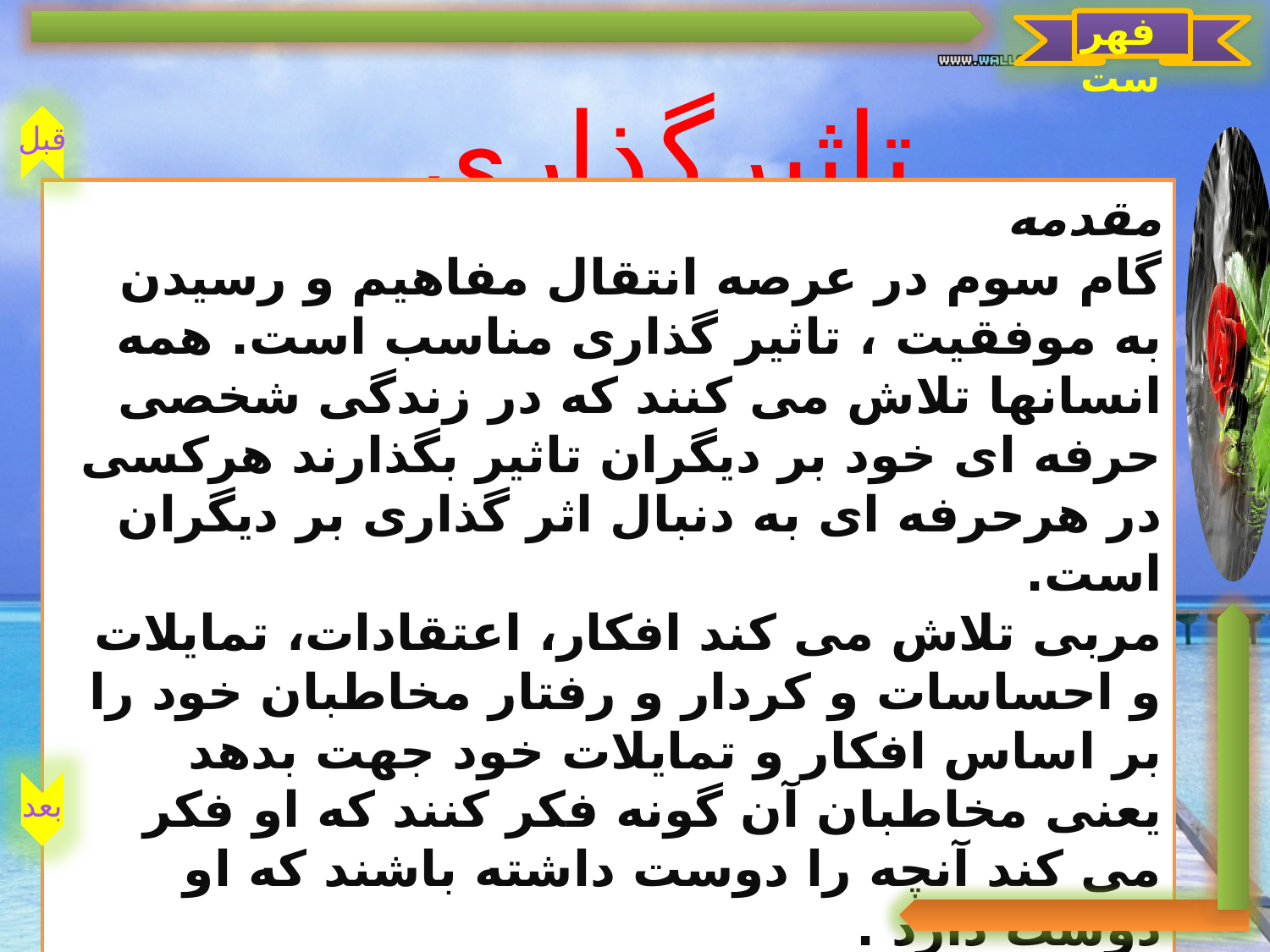

فهرست

قبل
بعد
تاثیرگذاری
مقدمه
گام سوم در عرصه انتقال مفاهیم و رسیدن به موفقیت ، تاثیر گذاری مناسب است. همه انسانها تلاش می کنند که در زندگی شخصی حرفه ای خود بر دیگران تاثیر بگذارند هرکسی در هرحرفه ای به دنبال اثر گذاری بر دیگران است.
مربی تلاش می کند افکار، اعتقادات، تمایلات و احساسات و کردار و رفتار مخاطبان خود را بر اساس افکار و تمایلات خود جهت بدهد یعنی مخاطبان آن گونه فکر کنند که او فکر می کند آنچه را دوست داشته باشند که او دوست دارد .
موفقیت در انتقال پیام یعنی قدرت تاثیر گذاری مناسب مخاطب